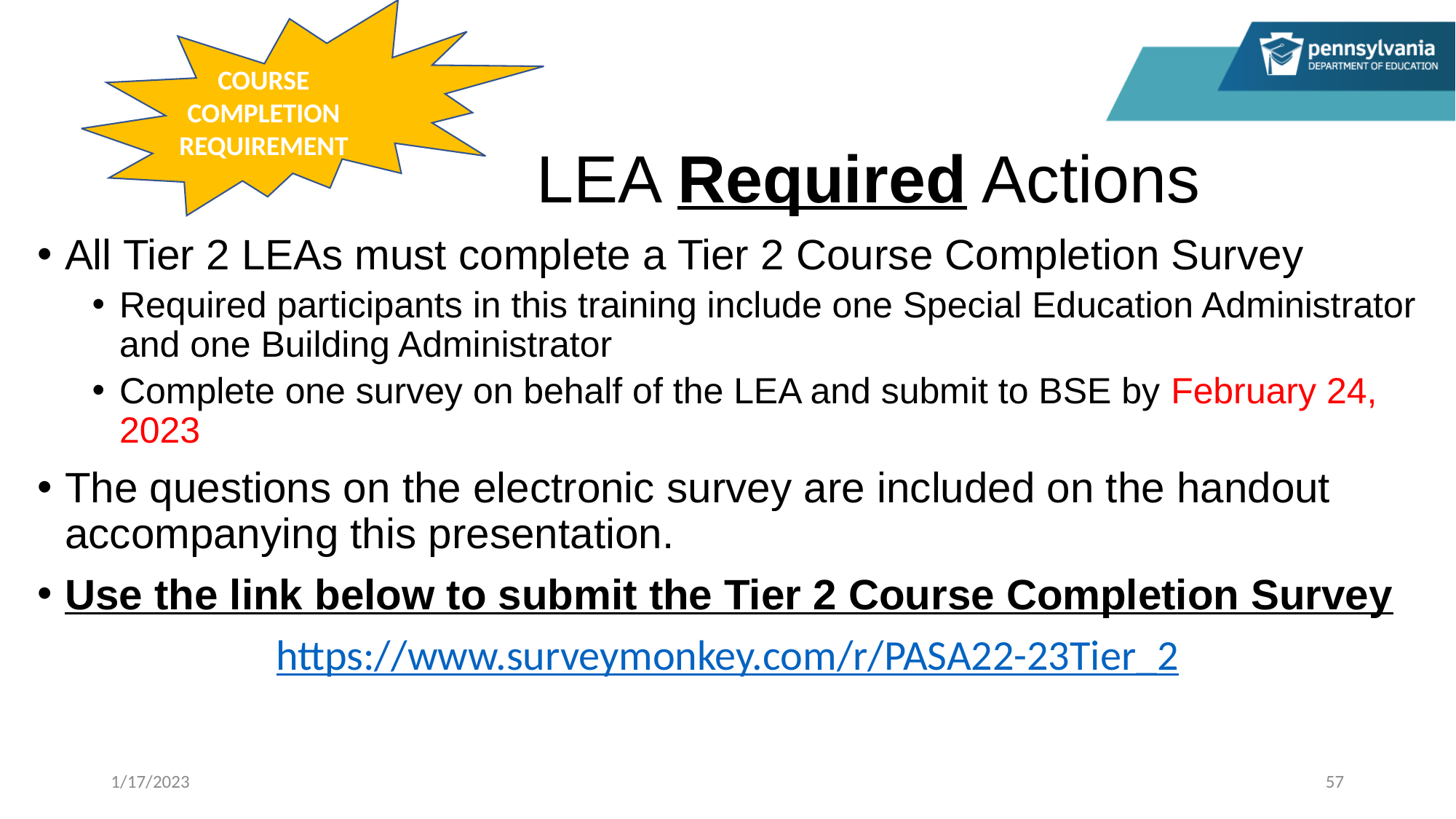

COURSE COMPLETION REQUIREMENT

# LEA Required Actions
All Tier 2 LEAs must complete a Tier 2 Course Completion Survey
Required participants in this training include one Special Education Administrator and one Building Administrator
Complete one survey on behalf of the LEA and submit to BSE by February 24, 2023
The questions on the electronic survey are included on the handout accompanying this presentation.
Use the link below to submit the Tier 2 Course Completion Survey
https://www.surveymonkey.com/r/PASA22-23Tier_2

1/17/2023
57